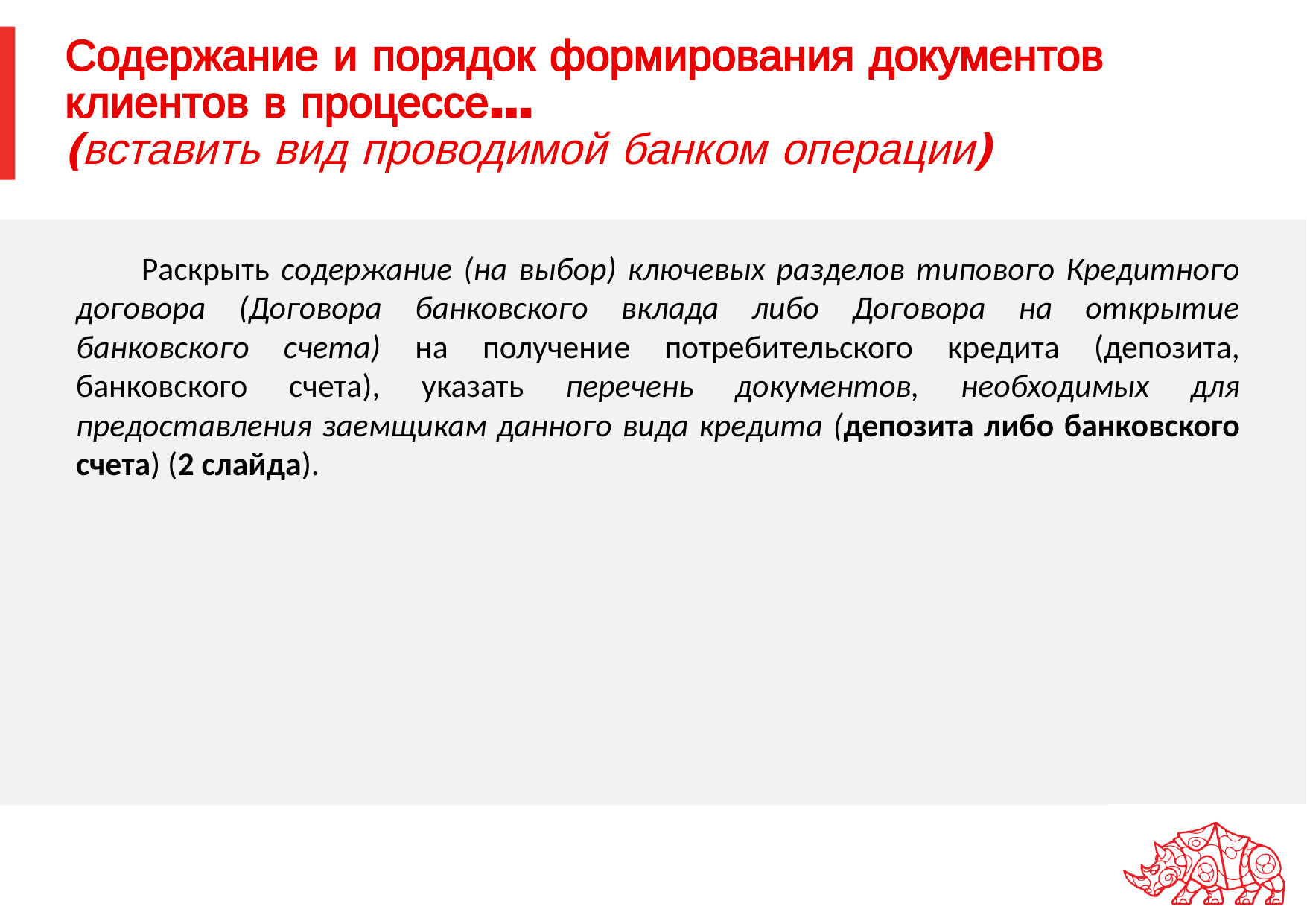

# Содержание и порядок формирования документов клиентов в процессе… (вставить вид проводимой банком операции)
Раскрыть содержание (на выбор) ключевых разделов типового Кредитного договора (Договора банковского вклада либо Договора на открытие банковского счета) на получение потребительского кредита (депозита, банковского счета), указать перечень документов, необходимых для предоставления заемщикам данного вида кредита (депозита либо банковского счета) (2 слайда).